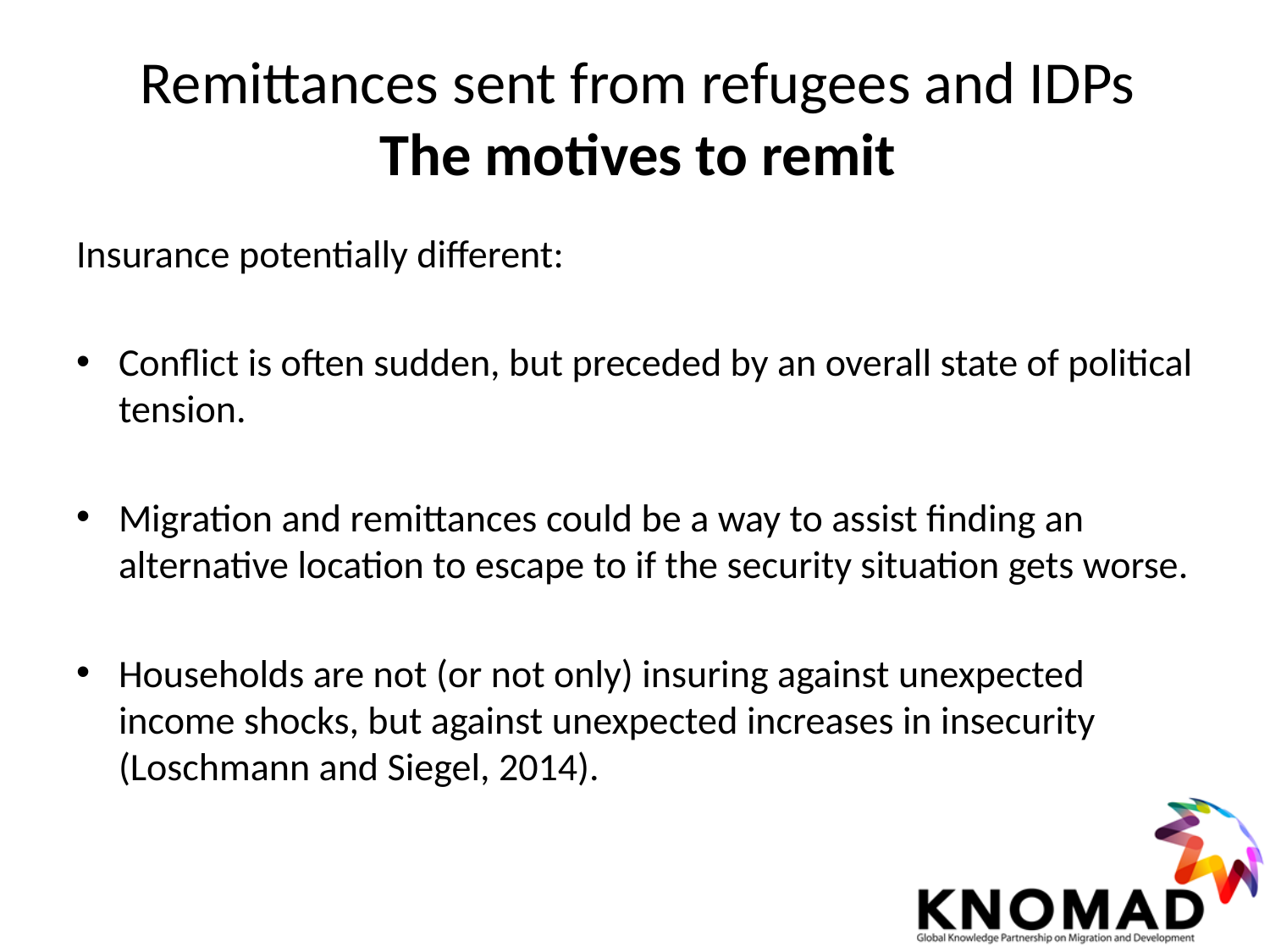

# Remittances sent from refugees and IDPs The motives to remit
Insurance potentially different:

Conflict is often sudden, but preceded by an overall state of political tension.

Migration and remittances could be a way to assist finding an alternative location to escape to if the security situation gets worse.

Households are not (or not only) insuring against unexpected income shocks, but against unexpected increases in insecurity (Loschmann and Siegel, 2014).